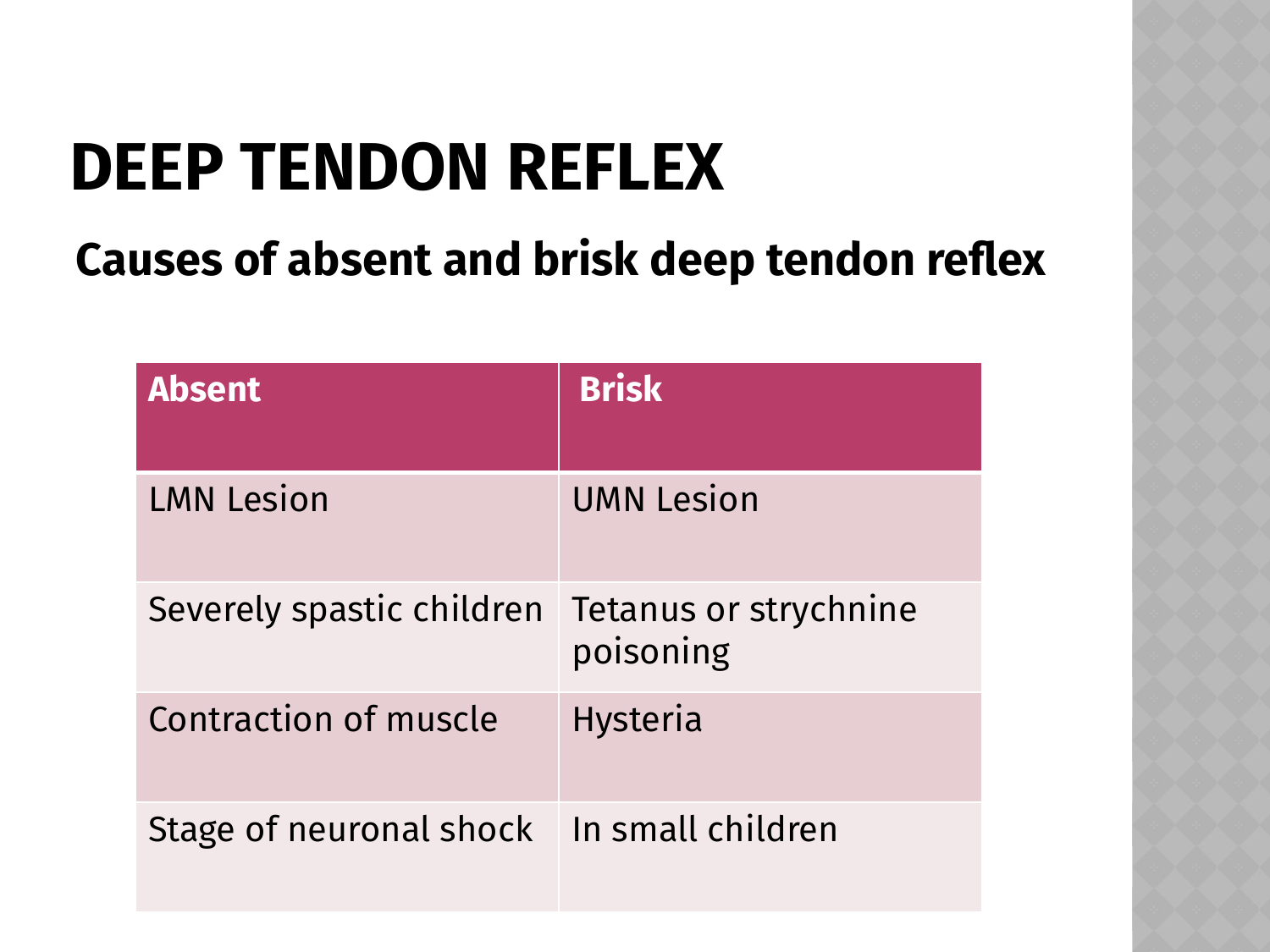

# Deep tendon reflex
Causes of absent and brisk deep tendon reflex

| Absent | Brisk |
| --- | --- |
| LMN Lesion | UMN Lesion |
| Severely spastic children | Tetanus or strychnine poisoning |
| Contraction of muscle | Hysteria |
| Stage of neuronal shock | In small children |